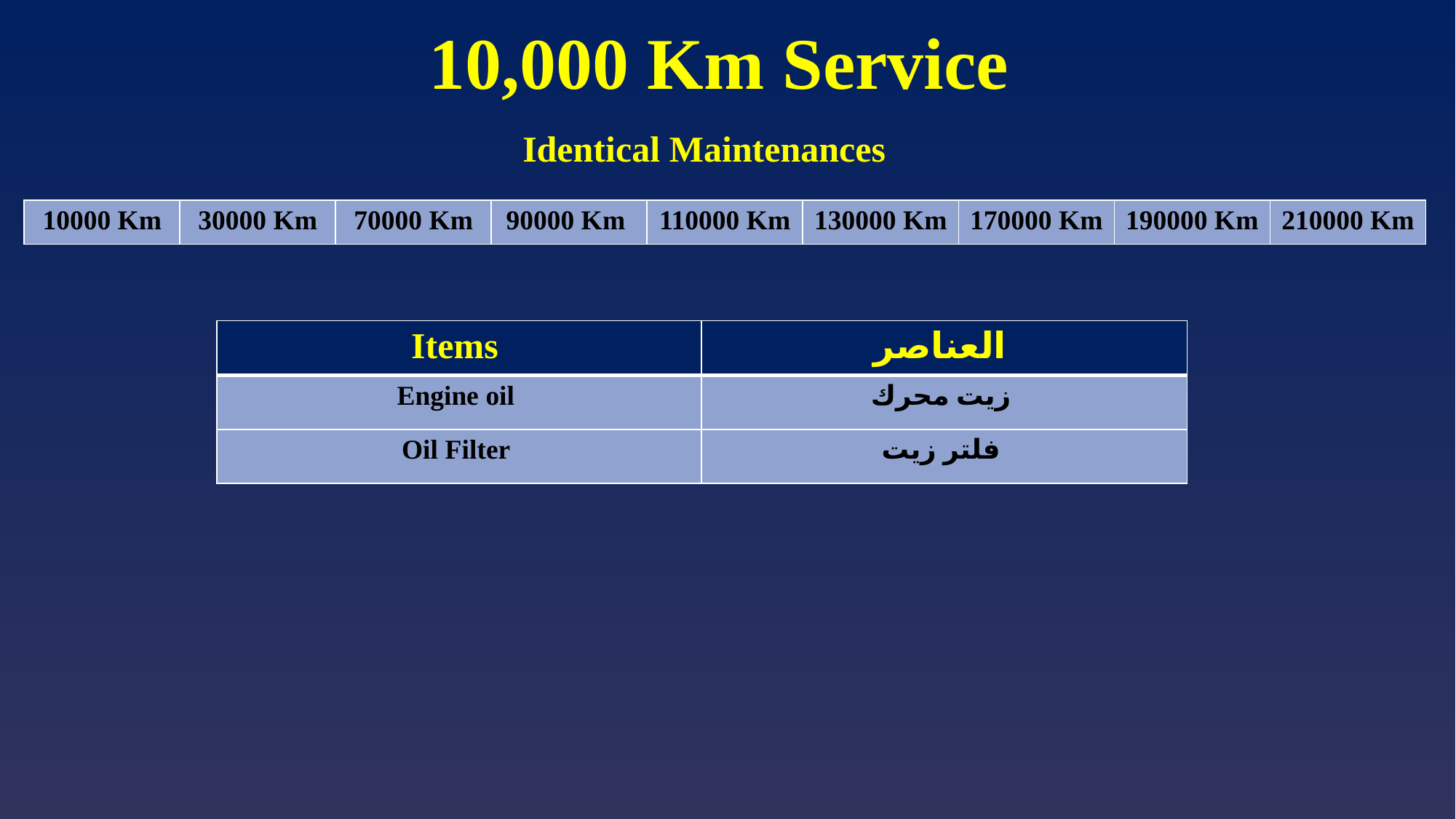

# 10,000 Km Service
Identical Maintenances
| 10000 Km | 30000 Km | 70000 Km | 90000 Km | 110000 Km | 130000 Km | 170000 Km | 190000 Km | 210000 Km |
| --- | --- | --- | --- | --- | --- | --- | --- | --- |
| Items | العناصر |
| --- | --- |
| Engine oil | زيت محرك |
| Oil Filter | فلتر زيت |